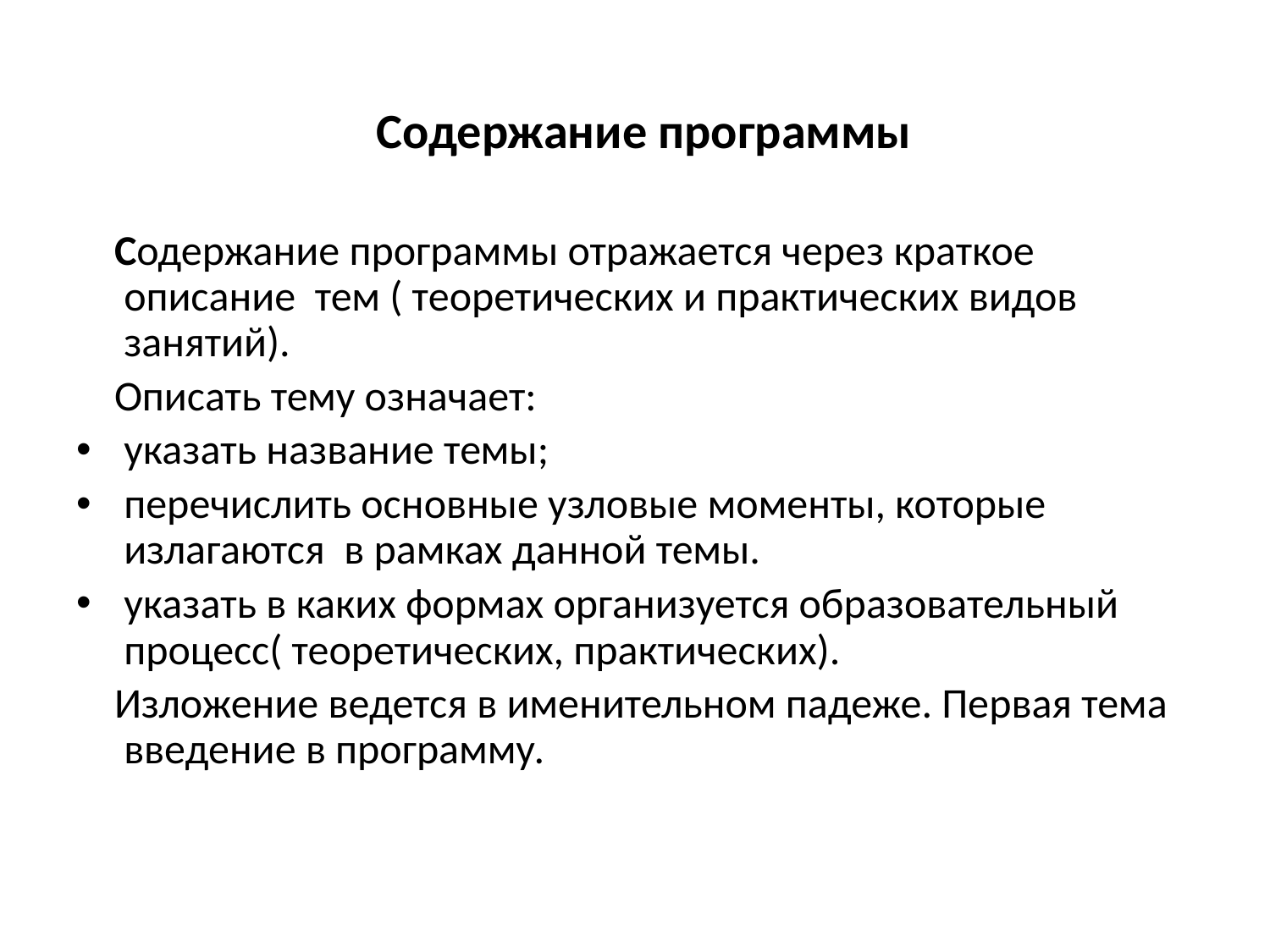

# Содержание программы
    Содержание программы отражается через краткое описание  тем ( теоретических и практических видов занятий).
    Описать тему означает:
указать название темы;
перечислить основные узловые моменты, которые излагаются  в рамках данной темы.
указать в каких формах организуется образовательный процесс( теоретических, практических).
    Изложение ведется в именительном падеже. Первая тема  введение в программу.